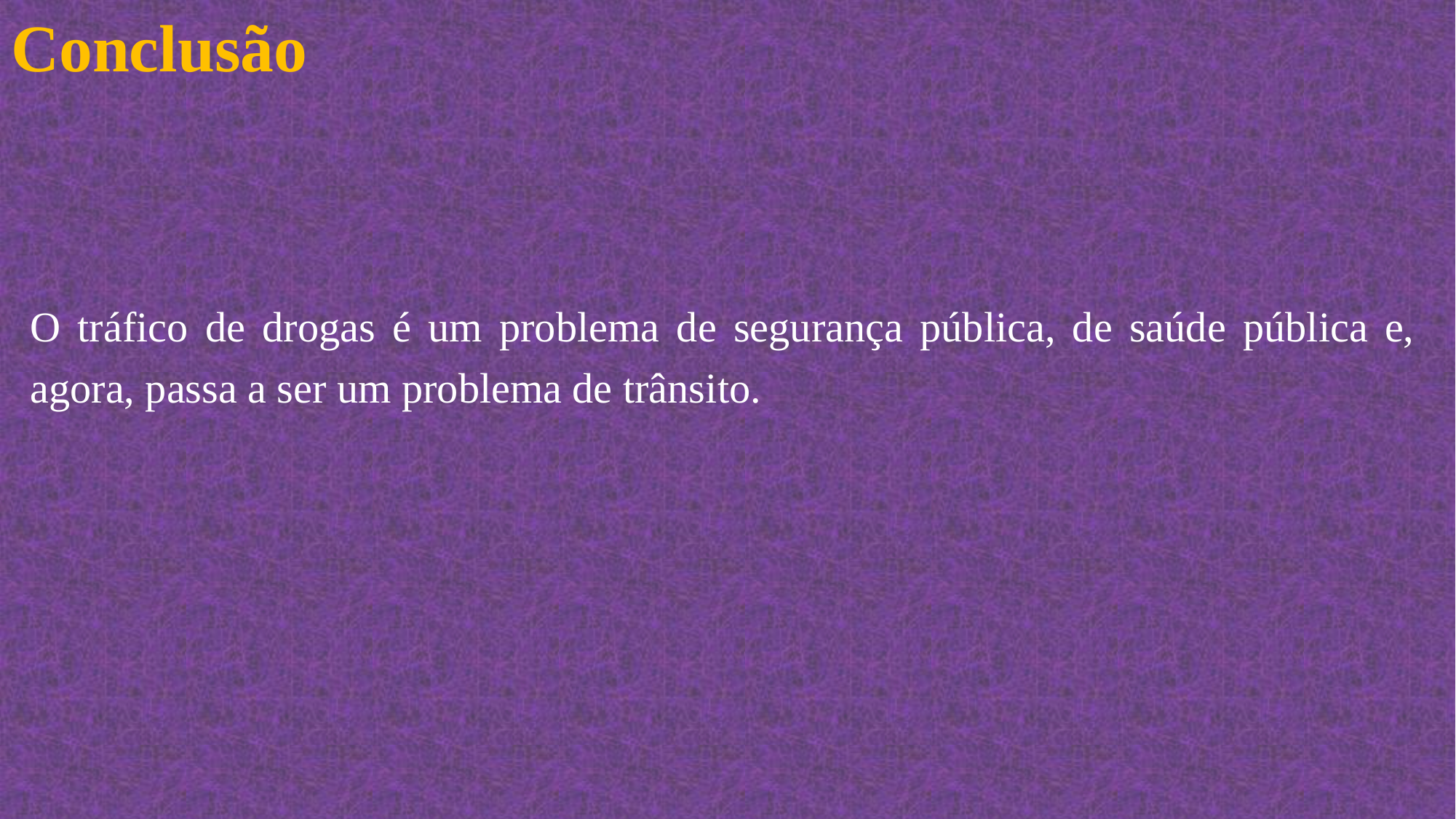

# Conclusão
O tráfico de drogas é um problema de segurança pública, de saúde pública e, agora, passa a ser um problema de trânsito.